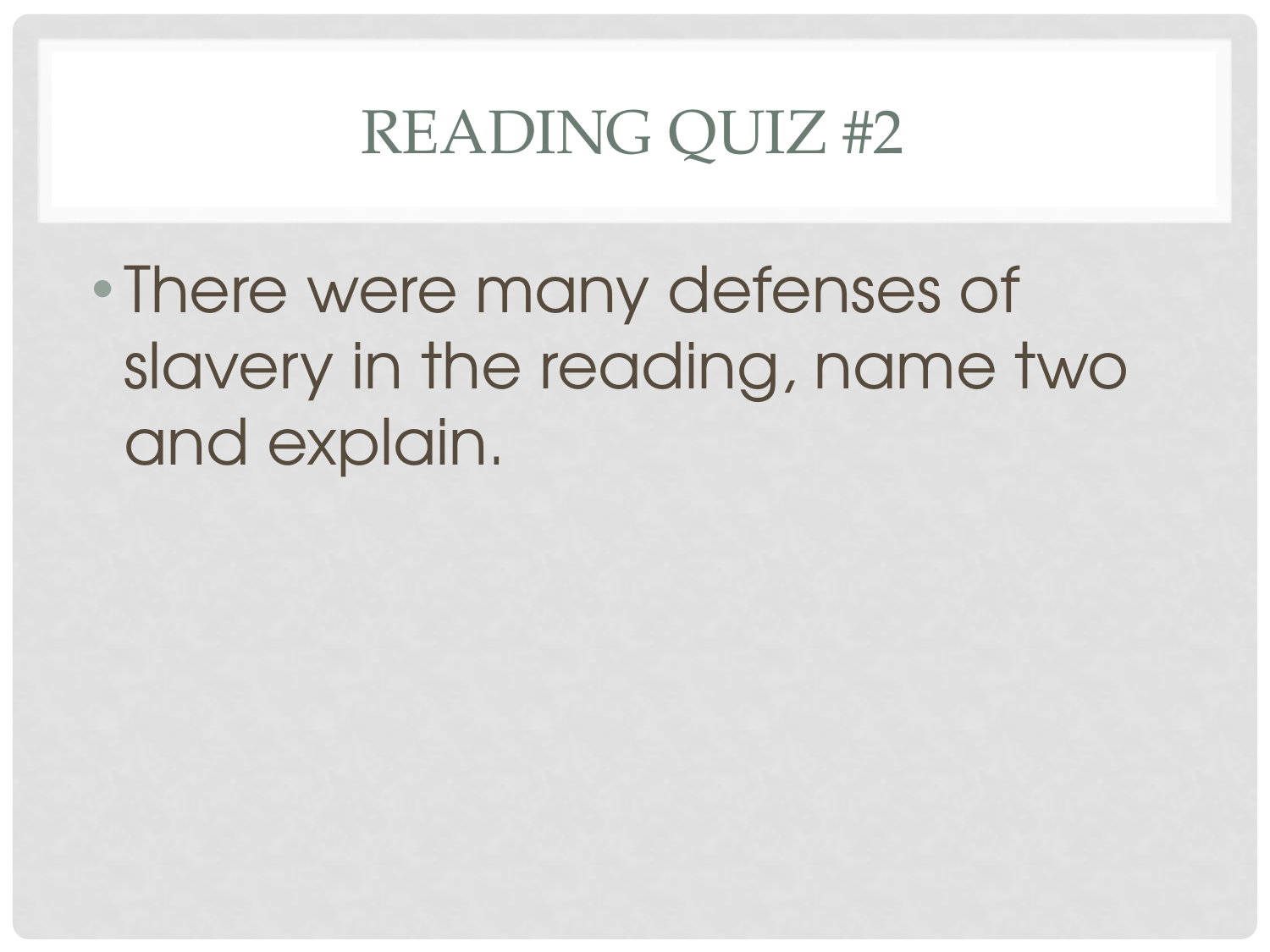

# Reading quiz #2
There were many defenses of slavery in the reading, name two and explain.